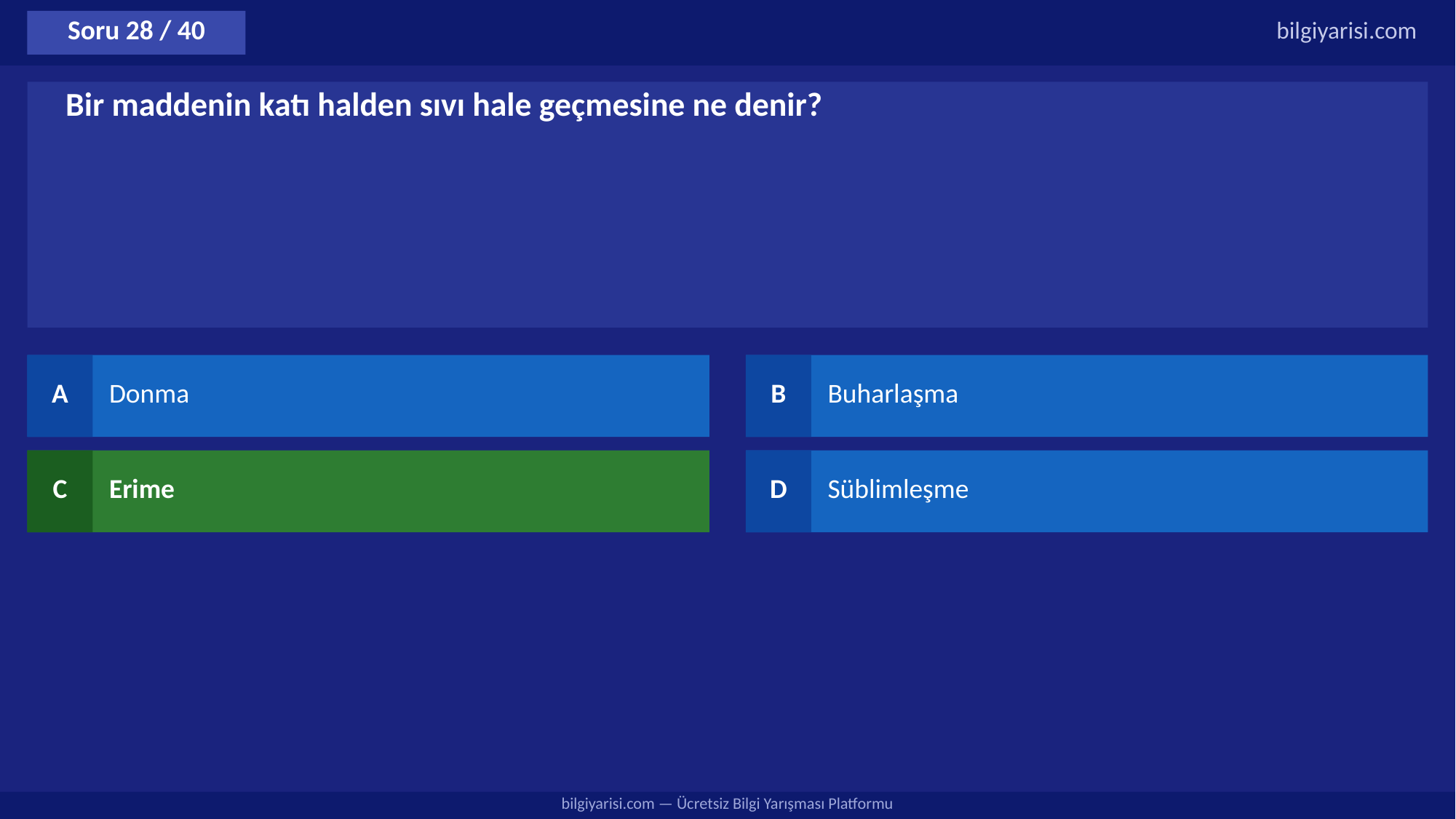

Soru 28 / 40
bilgiyarisi.com

Bir maddenin katı halden sıvı hale geçmesine ne denir?

A
Donma

B
Buharlaşma

C
Erime

D
Süblimleşme
bilgiyarisi.com — Ücretsiz Bilgi Yarışması Platformu